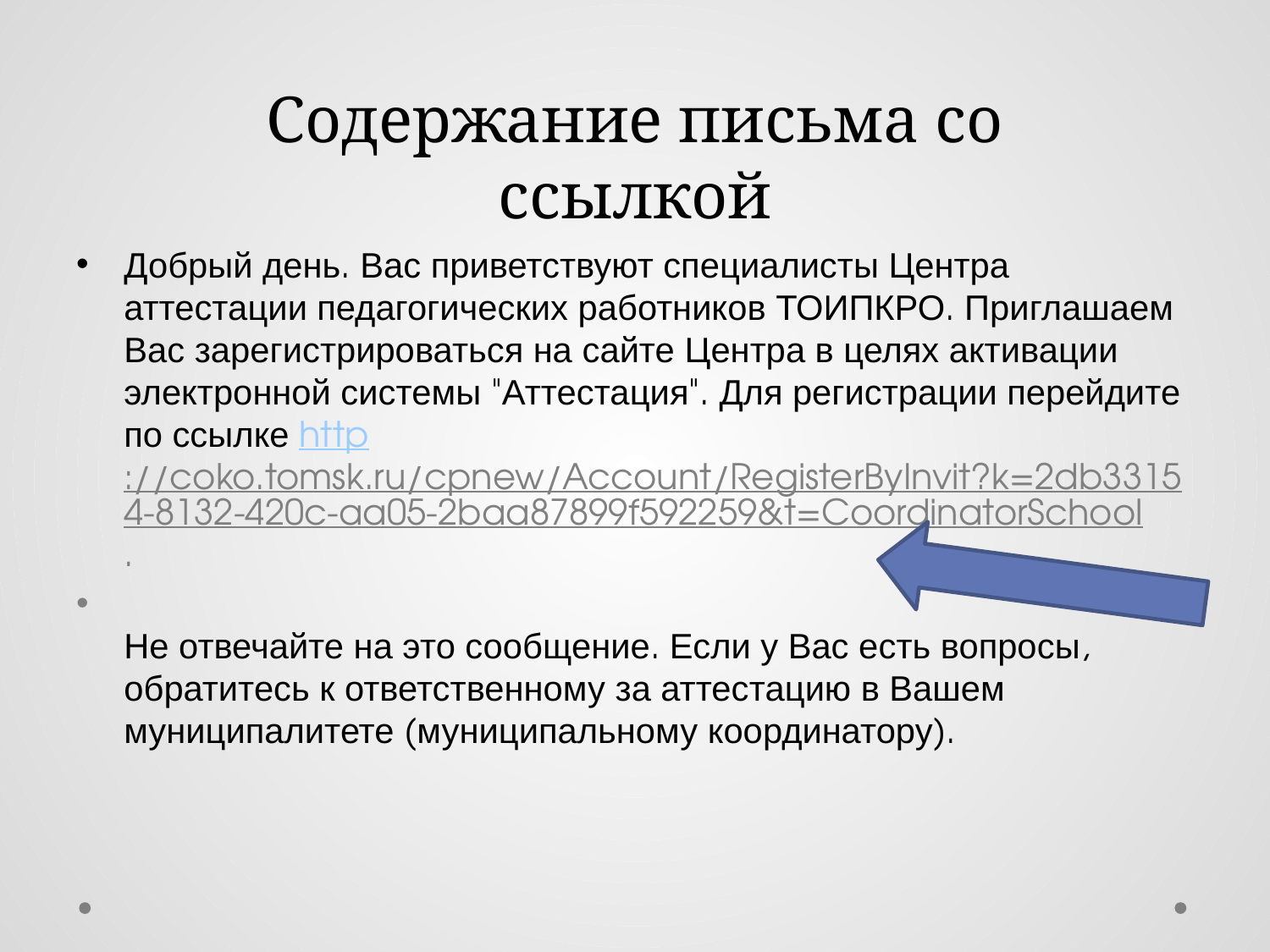

Содержание письма со ссылкой
Добрый день. Вас приветствуют специалисты Центра аттестации педагогических работников ТОИПКРО. Приглашаем Вас зарегистрироваться на сайте Центра в целях активации электронной системы "Аттестация". Для регистрации перейдите по ссылке http://coko.tomsk.ru/cpnew/Account/RegisterByInvit?k=2db33154-8132-420c-aa05-2baa87899f592259&t=CoordinatorSchool.
Не отвечайте на это сообщение. Если у Вас есть вопросы, обратитесь к ответственному за аттестацию в Вашем муниципалитете (муниципальному координатору).